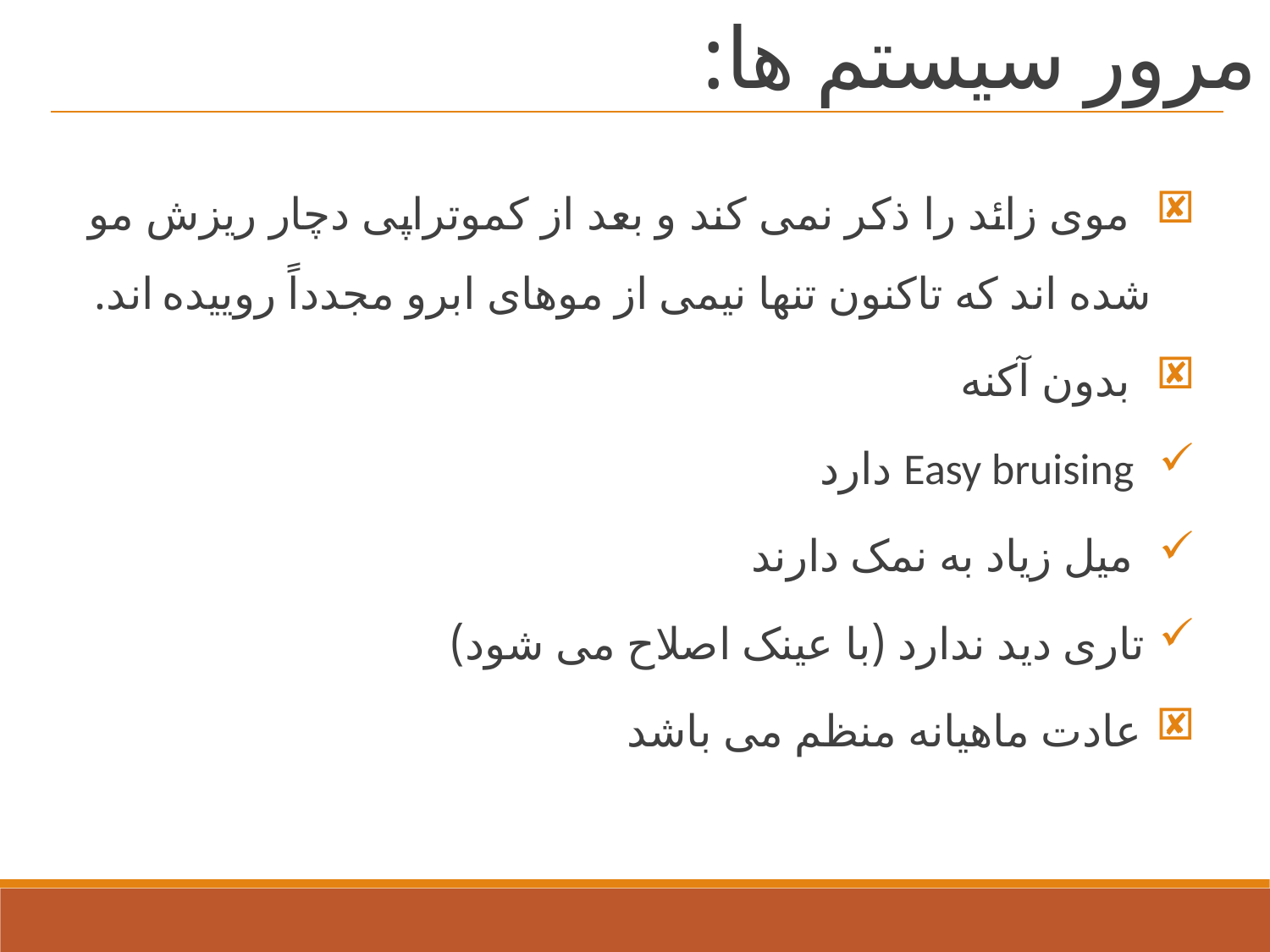

مرور سیستم ها:
 موی زائد را ذکر نمی کند و بعد از کموتراپی دچار ریزش مو شده اند که تاکنون تنها نیمی از موهای ابرو مجدداً روییده اند.
 بدون آکنه
 Easy bruising دارد
 میل زیاد به نمک دارند
تاری دید ندارد (با عینک اصلاح می شود)
عادت ماهیانه منظم می باشد